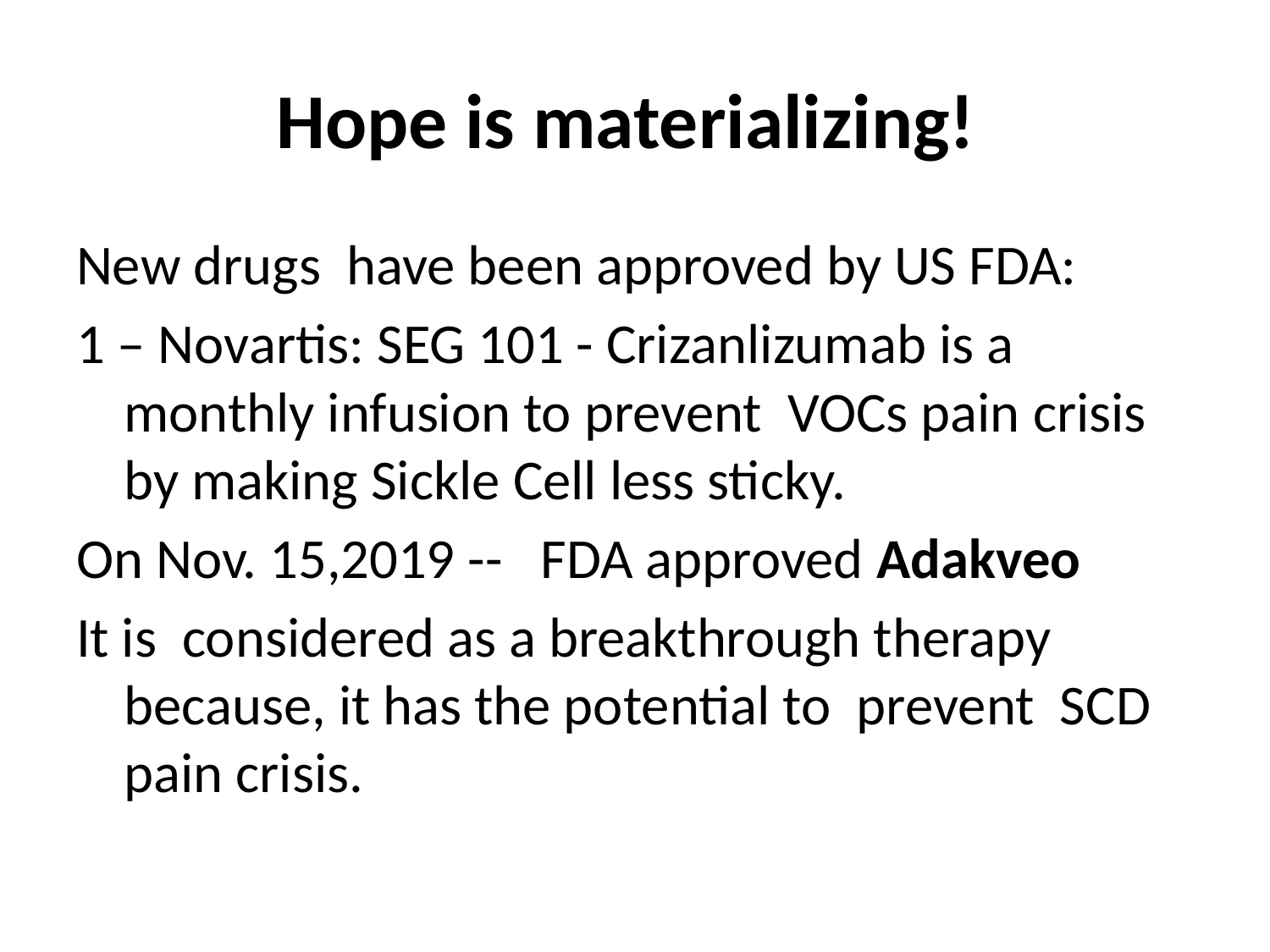

# Hope is materializing!
New drugs  have been approved by US FDA:
1 – Novartis: SEG 101 - Crizanlizumab is a monthly infusion to prevent  VOCs pain crisis by making Sickle Cell less sticky.
On Nov. 15,2019 --   FDA approved Adakveo
It is  considered as a breakthrough therapy because, it has the potential to  prevent  SCD pain crisis.